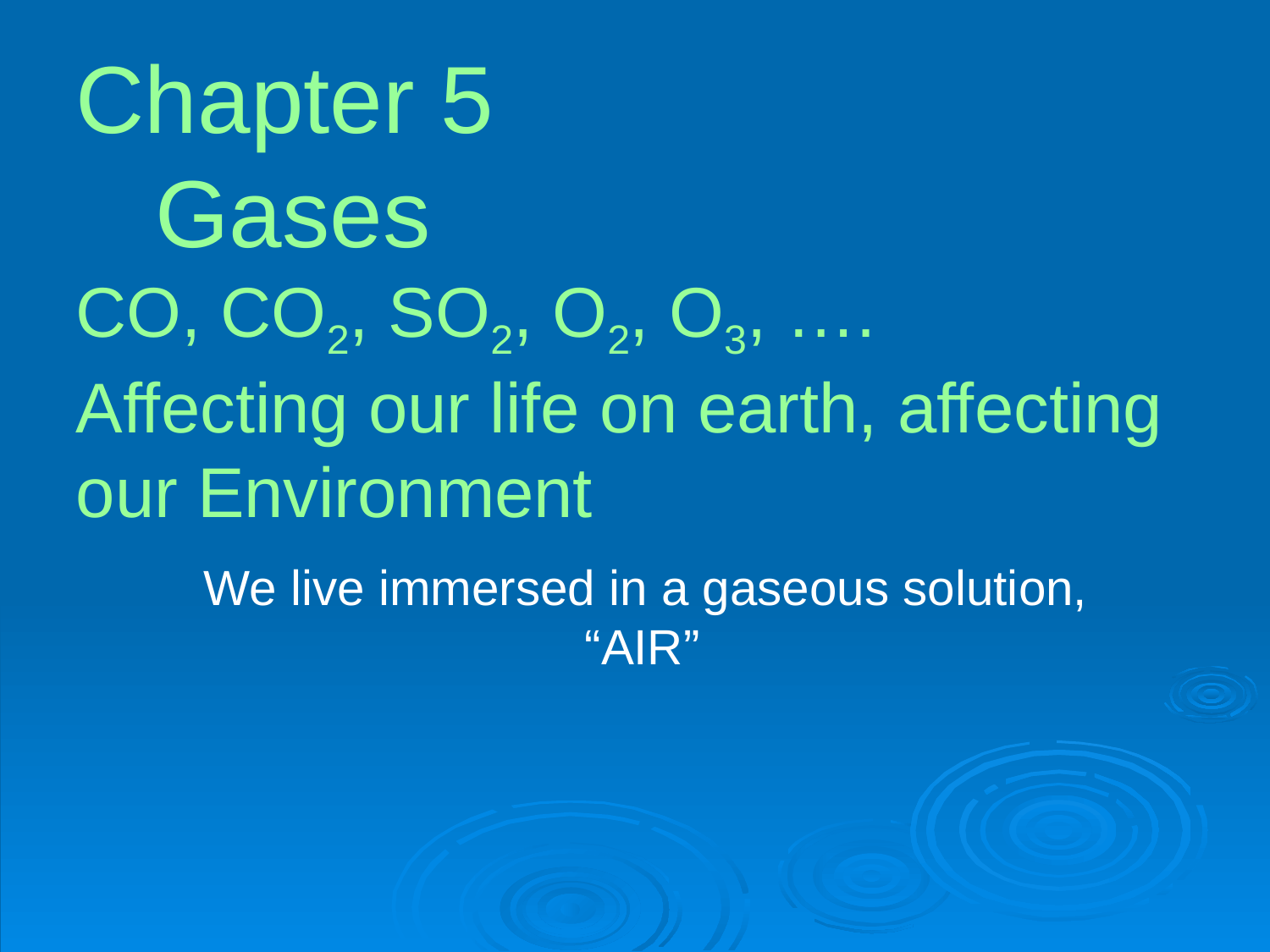

Chapter 5
   Gases
CO, CO2, SO2, O2, O3, ….
Affecting our life on earth, affecting our Environment
We live immersed in a gaseous solution,
			“AIR”